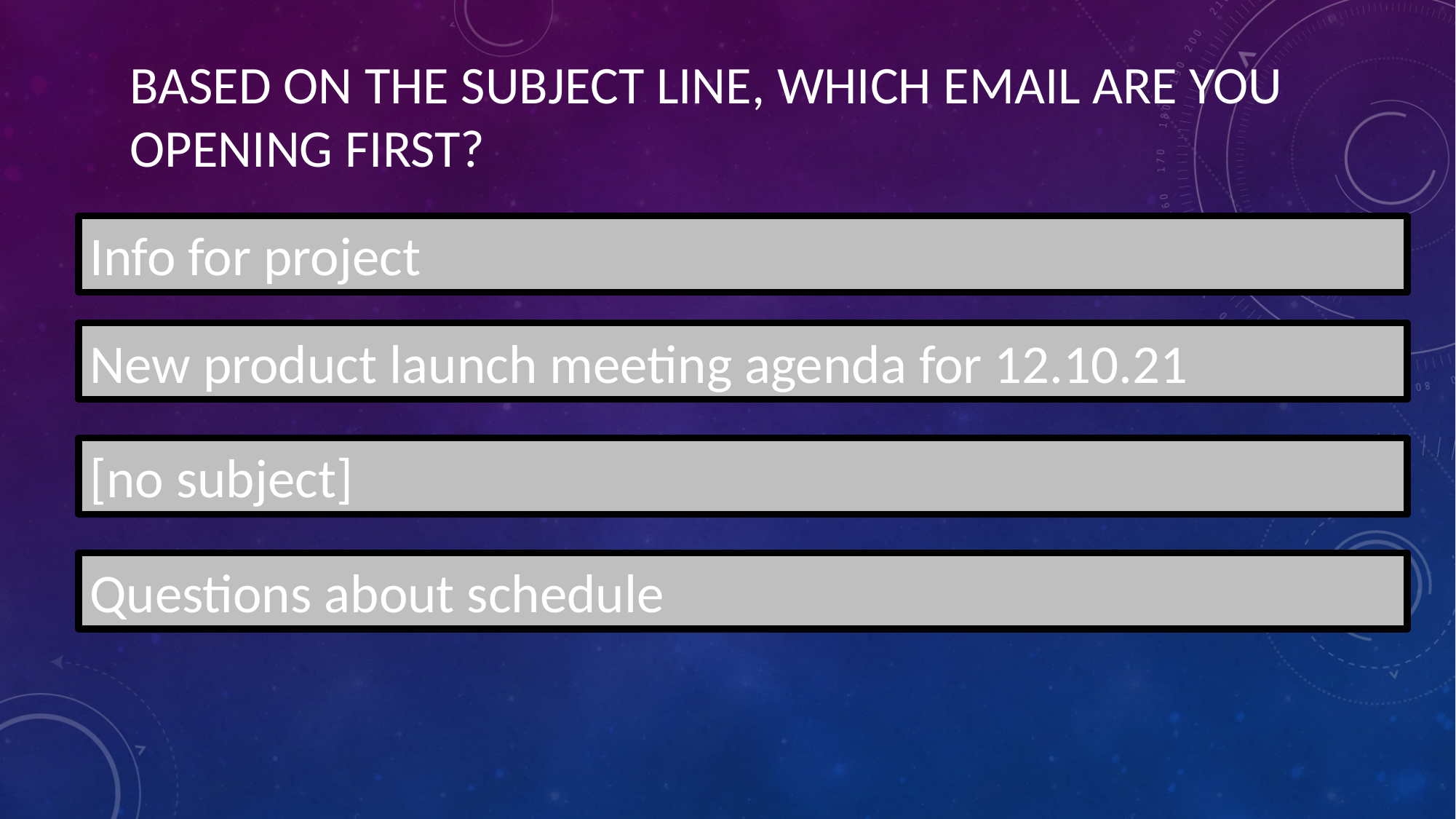

Based on the subject line, which email are you opening first?
Info for project
New product launch meeting agenda for 12.10.21
[no subject]
Questions about schedule